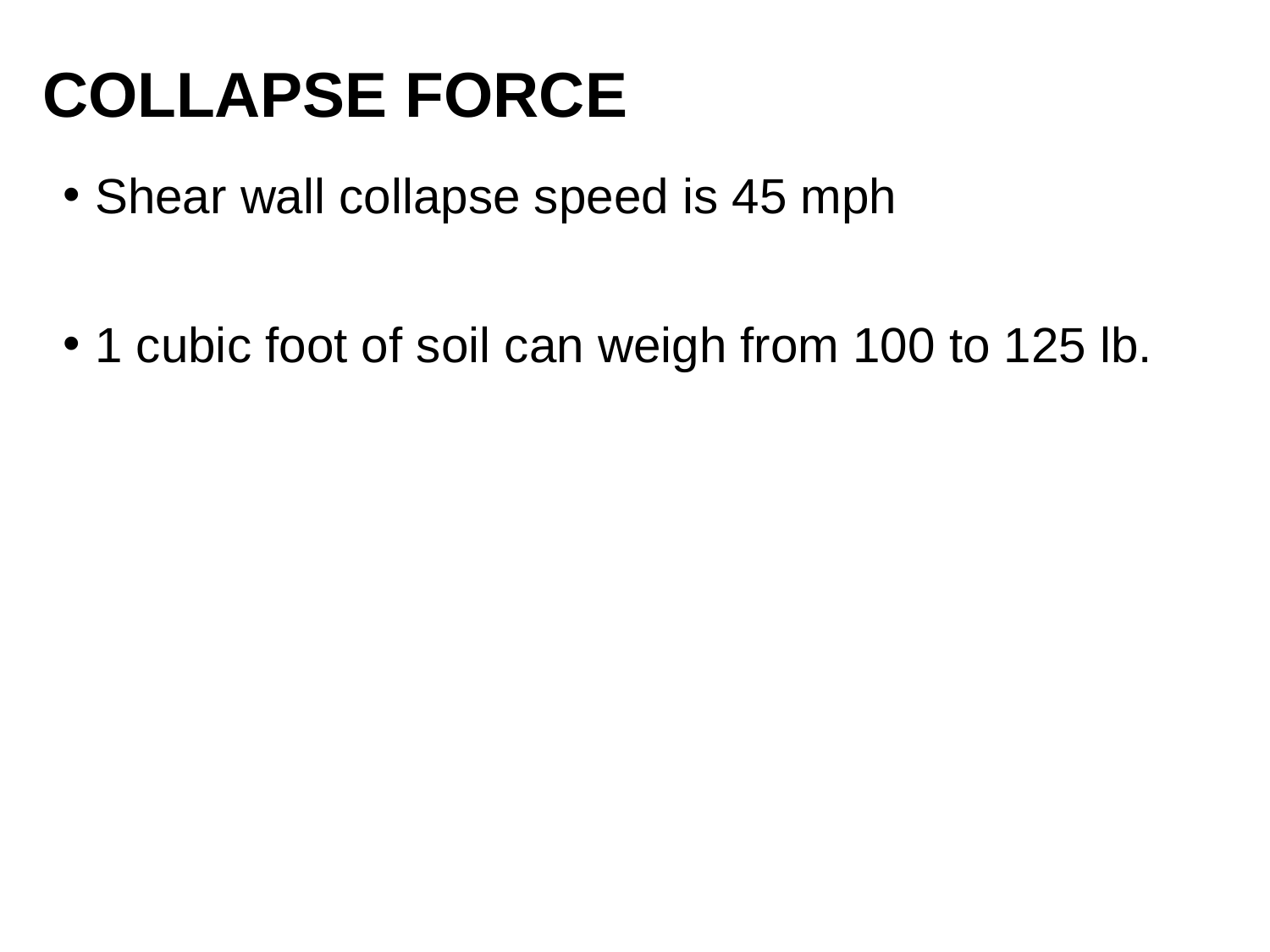

Collapse Force
Shear wall collapse speed is 45 mph

1 cubic foot of soil can weigh from 100 to 125 lb.
27